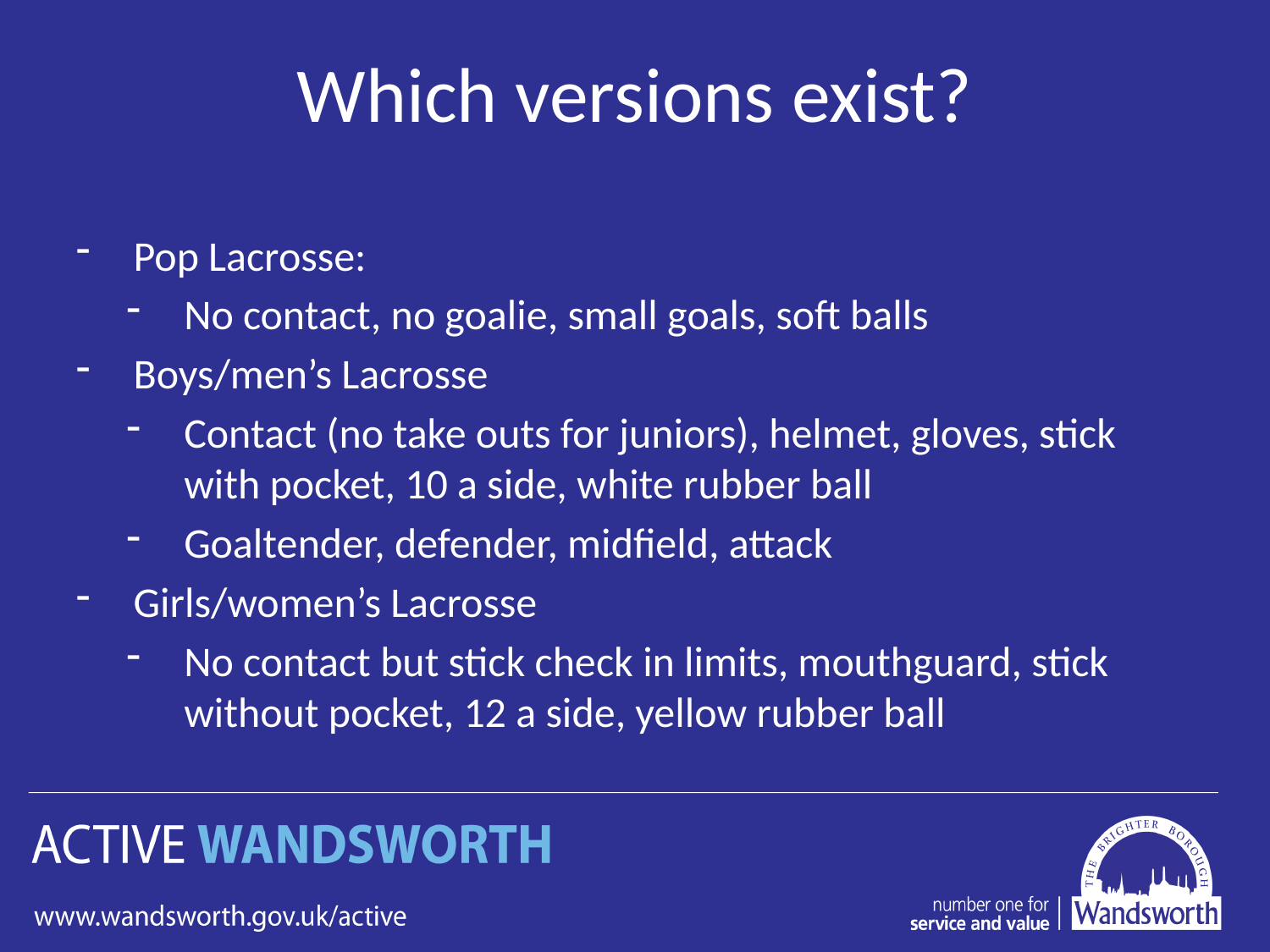

# Which versions exist?
Pop Lacrosse:
No contact, no goalie, small goals, soft balls
Boys/men’s Lacrosse
Contact (no take outs for juniors), helmet, gloves, stick with pocket, 10 a side, white rubber ball
Goaltender, defender, midfield, attack
Girls/women’s Lacrosse
No contact but stick check in limits, mouthguard, stick without pocket, 12 a side, yellow rubber ball